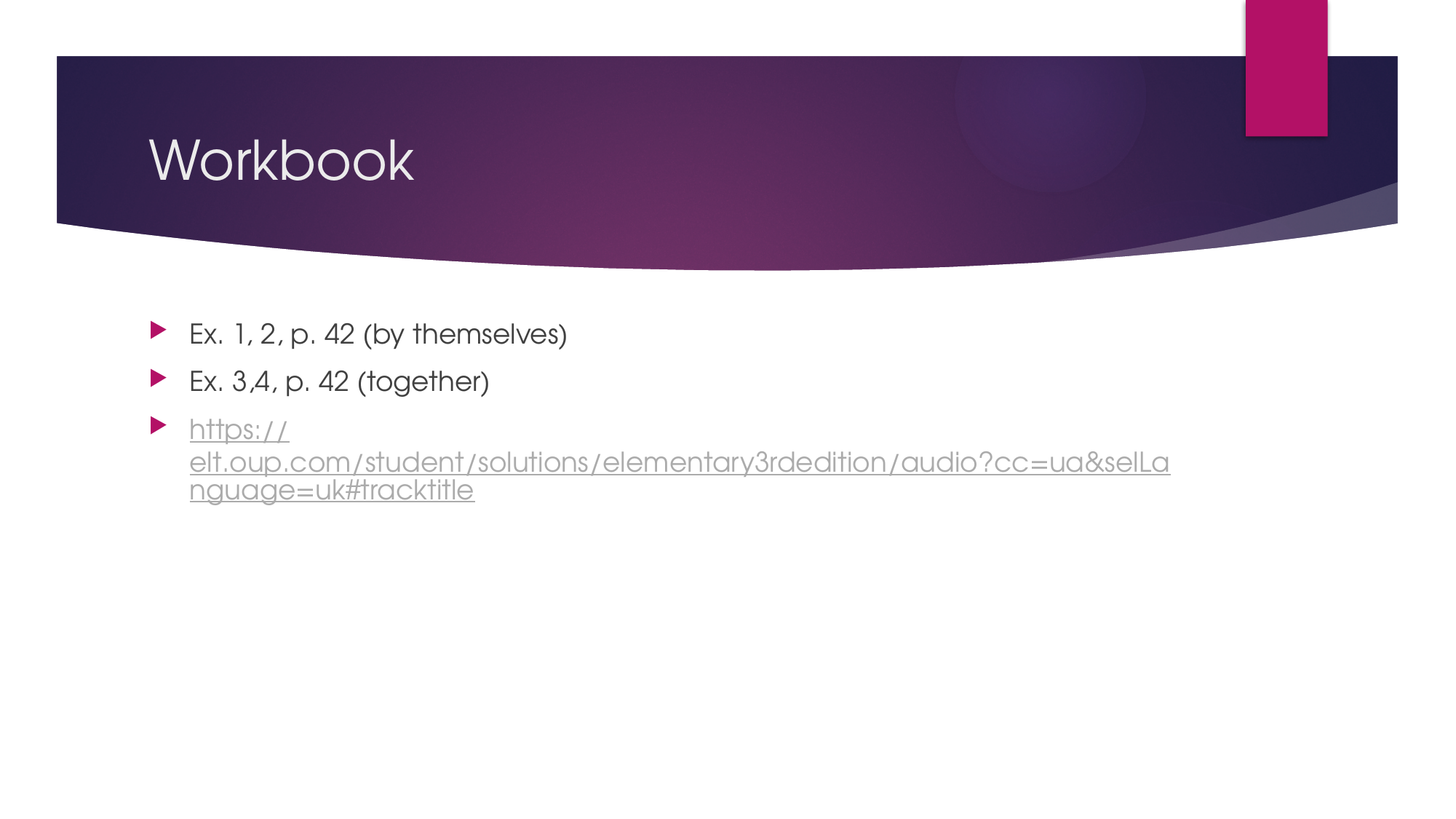

# Workbook
Ex. 1, 2, p. 42 (by themselves)
Ex. 3,4, p. 42 (together)
https://elt.oup.com/student/solutions/elementary3rdedition/audio?cc=ua&selLanguage=uk#tracktitle